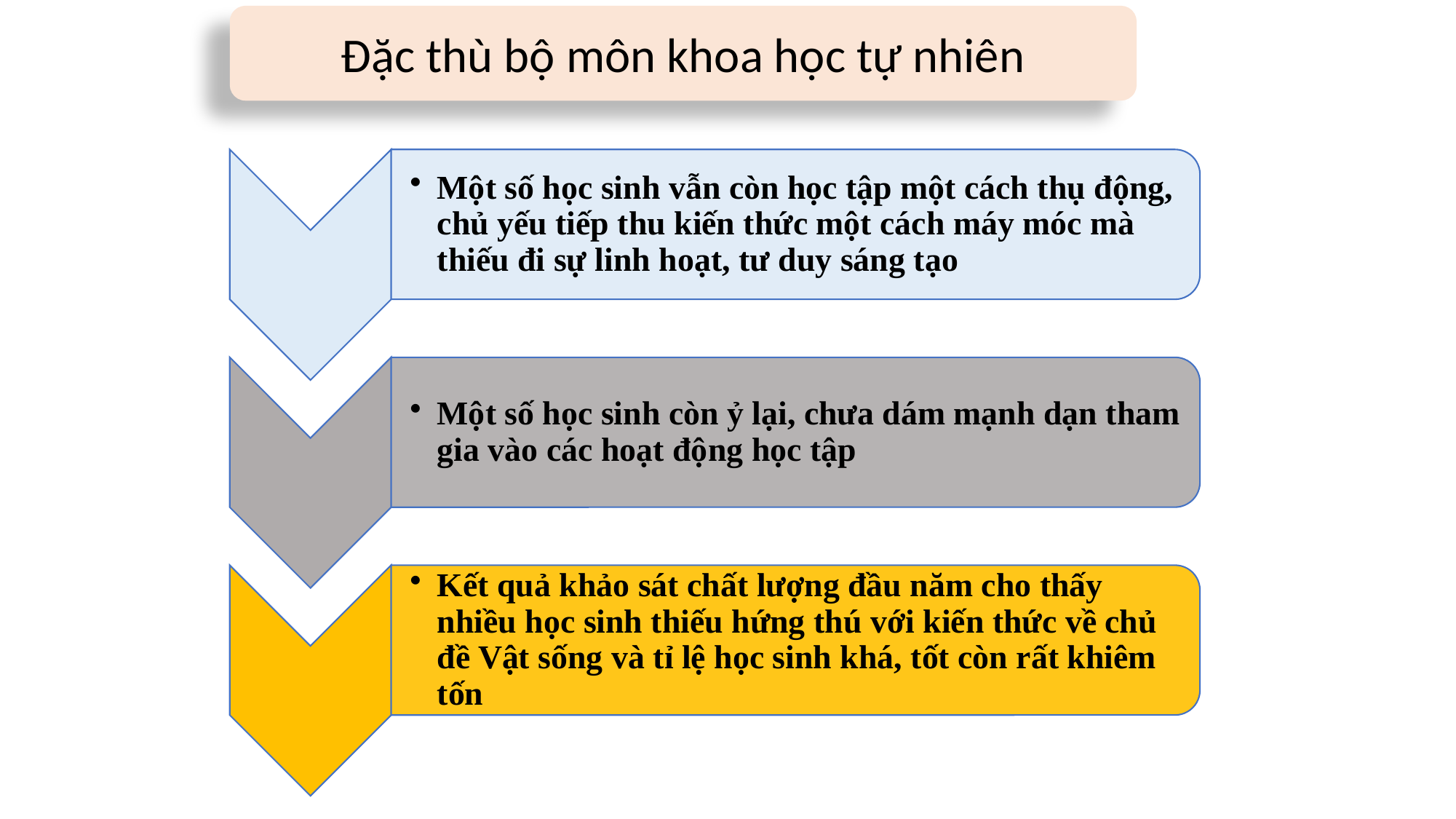

Đặc thù bộ môn khoa học tự nhiên

Một số học sinh vẫn còn học tập một cách thụ động, chủ yếu tiếp thu kiến thức một cách máy móc mà thiếu đi sự linh hoạt, tư duy sáng tạo

Một số học sinh còn ỷ lại, chưa dám mạnh dạn tham gia vào các hoạt động học tập

Kết quả khảo sát chất lượng đầu năm cho thấy nhiều học sinh thiếu hứng thú với kiến thức về chủ đề Vật sống và tỉ lệ học sinh khá, tốt còn rất khiêm tốn